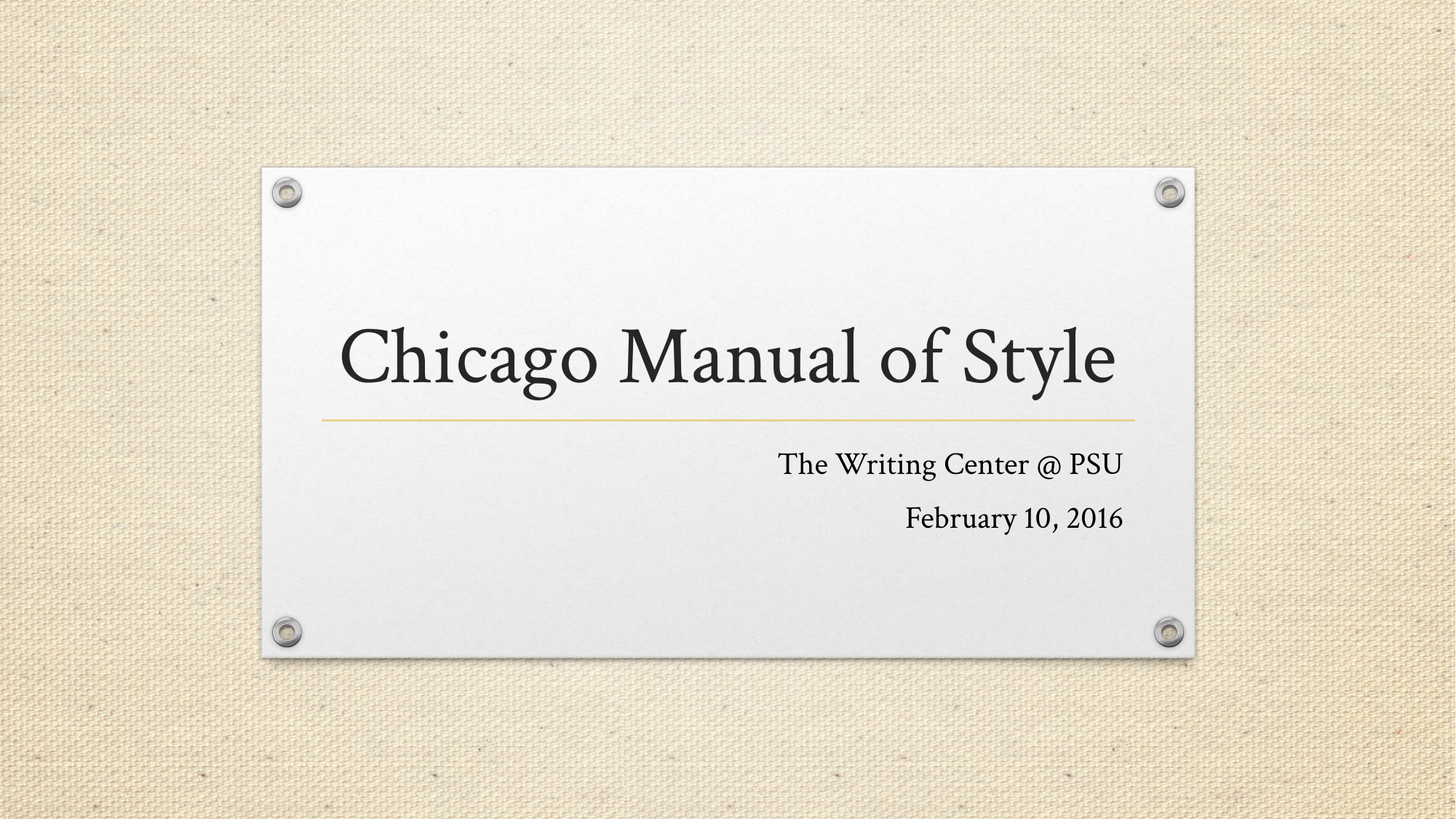

# Chicago Manual of Style
The Writing Center @ PSU
February 10, 2016